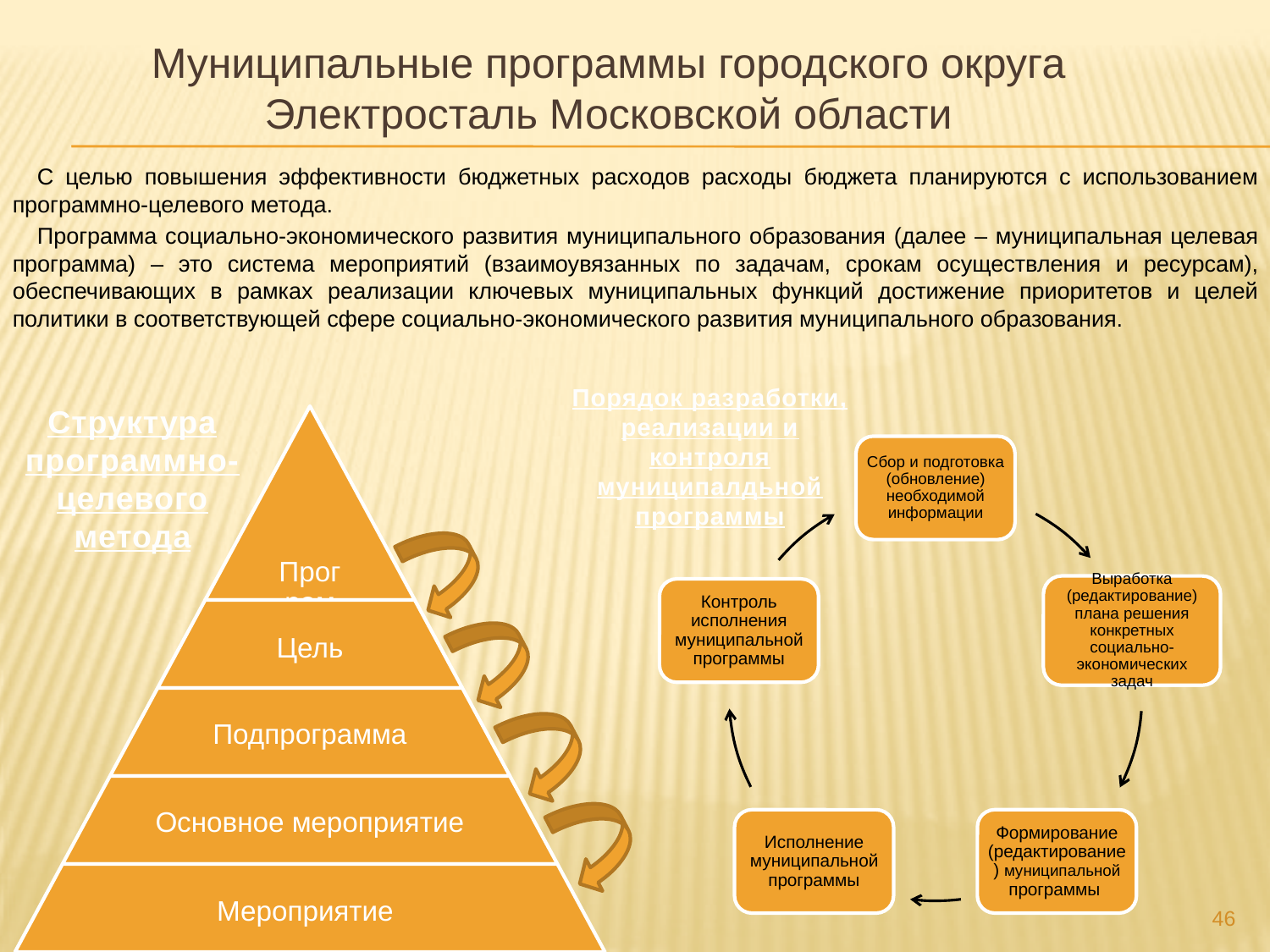

# Муниципальные программы городского округа Электросталь Московской области
С целью повышения эффективности бюджетных расходов расходы бюджета планируются с использованием программно-целевого метода.
Программа социально-экономического развития муниципального образования (далее – муниципальная целевая программа) – это система мероприятий (взаимоувязанных по задачам, срокам осуществления и ресурсам), обеспечивающих в рамках реализации ключевых муниципальных функций достижение приоритетов и целей политики в соответствующей сфере социально-экономического развития муниципального образования.
Порядок разработки, реализации и контроля муниципалдьной программы
Структура программно-целевого метода

Программа
Цель
Подпрограмма
Основное мероприятие
Мероприятие
Сбор и подготовка (обновление) необходимой информации
Выработка (редактирование) плана решения конкретных социально-экономических задач
Формирование (редактирование) муниципальной программы
Исполнение муниципальной программы
Контроль исполнения муниципальной программы

46